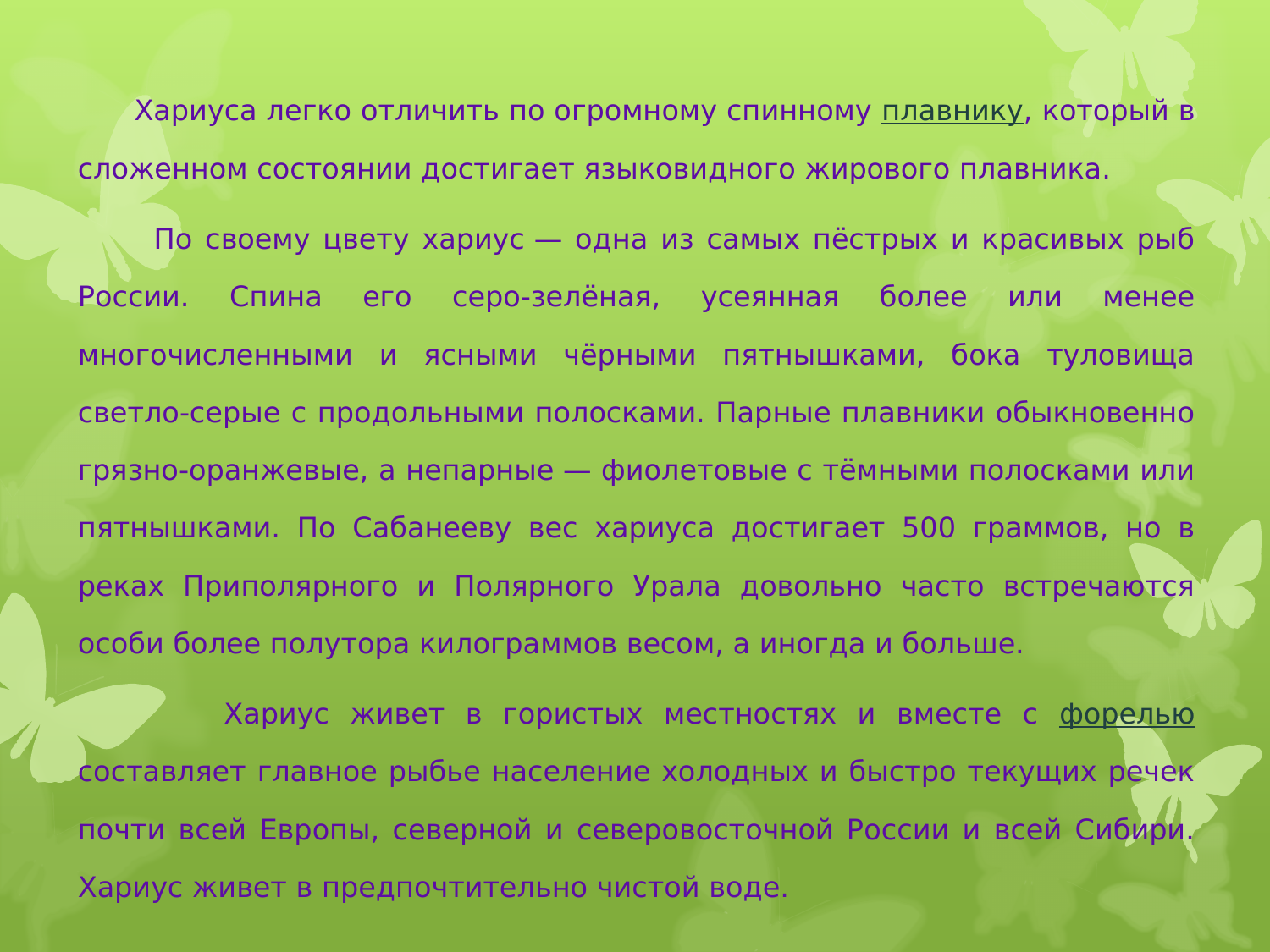

Хариуса легко отличить по огромному спинному плавнику, который в сложенном состоянии достигает языковидного жирового плавника.
      По своему цвету хариус — одна из самых пёстрых и красивых рыб России. Спина его серо-зелёная, усеянная более или менее многочисленными и ясными чёрными пятнышками, бока туловища светло-серые с продольными полосками. Парные плавники обыкновенно грязно-оранжевые, а непарные — фиолетовые с тёмными полосками или пятнышками. По Сабанееву вес хариуса достигает 500 граммов, но в реках Приполярного и Полярного Урала довольно часто встречаются особи более полутора килограммов весом, а иногда и больше.
       Хариус живет в гористых местностях и вместе с форелью составляет главное рыбье население холодных и быстро текущих речек почти всей Европы, северной и северовосточной России и всей Сибири. Хариус живет в предпочтительно чистой воде.